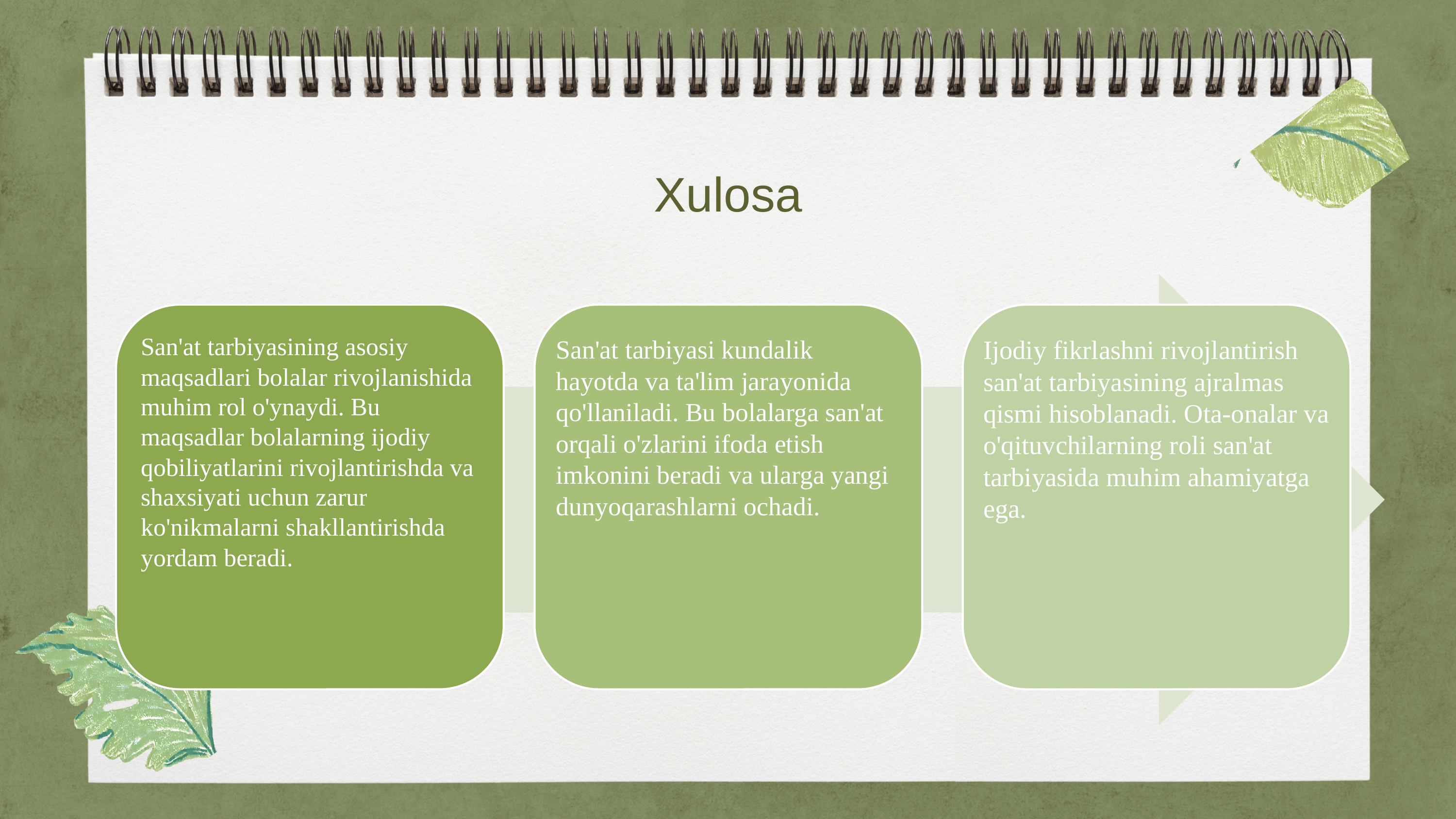

# Xulosa
San'at tarbiyasining asosiy maqsadlari bolalar rivojlanishida muhim rol o'ynaydi. Bu maqsadlar bolalarning ijodiy qobiliyatlarini rivojlantirishda va shaxsiyati uchun zarur ko'nikmalarni shakllantirishda yordam beradi.
San'at tarbiyasi kundalik hayotda va ta'lim jarayonida qo'llaniladi. Bu bolalarga san'at orqali o'zlarini ifoda etish imkonini beradi va ularga yangi dunyoqarashlarni ochadi.
Ijodiy fikrlashni rivojlantirish san'at tarbiyasining ajralmas qismi hisoblanadi. Ota-onalar va o'qituvchilarning roli san'at tarbiyasida muhim ahamiyatga ega.